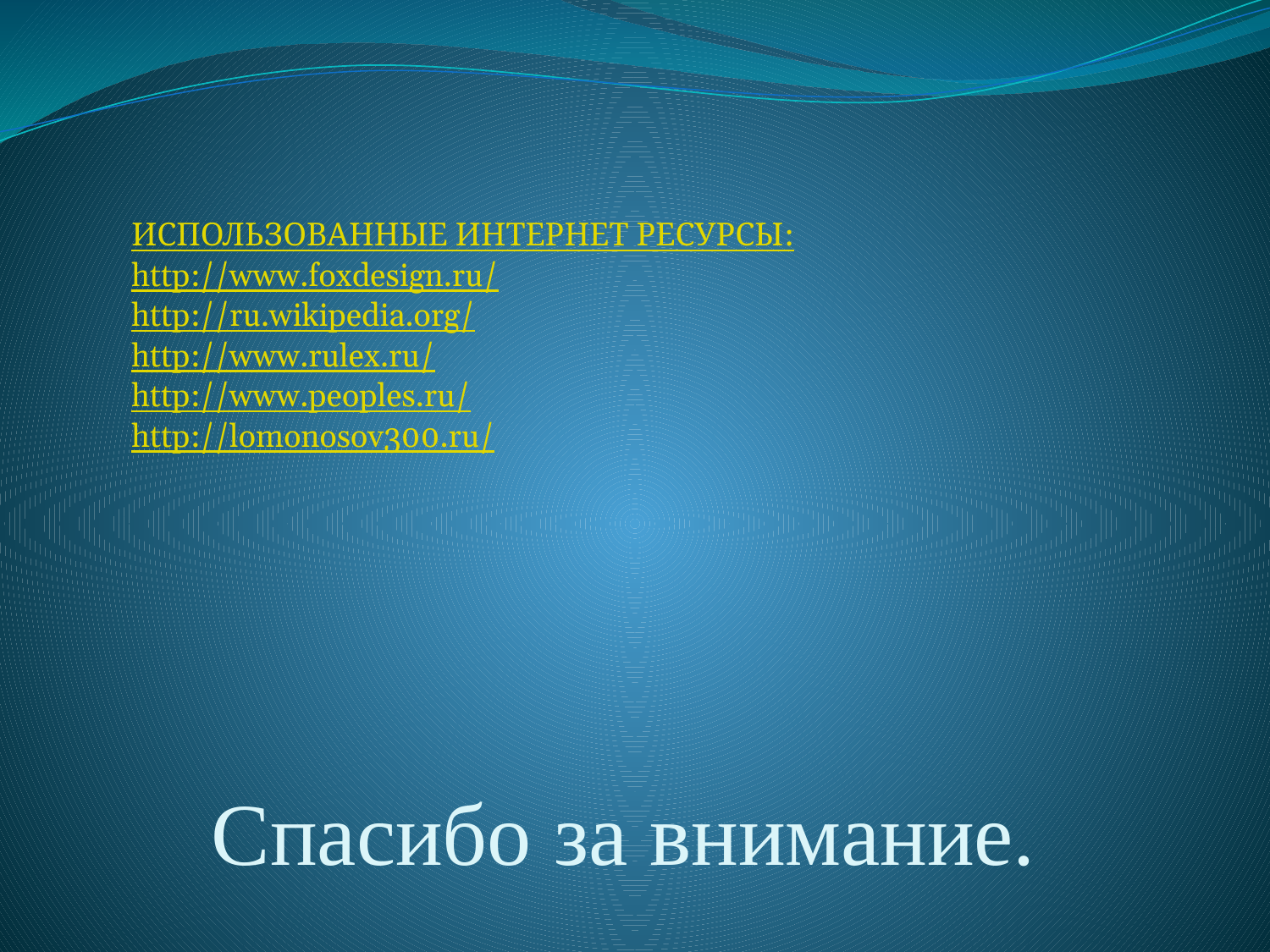

ИСПОЛЬЗОВАННЫЕ ИНТЕРНЕТ РЕСУРСЫ:
http://www.foxdesign.ru/
http://ru.wikipedia.org/
http://www.rulex.ru/
http://www.peoples.ru/
http://lomonosov300.ru/

# Спасибо за внимание.